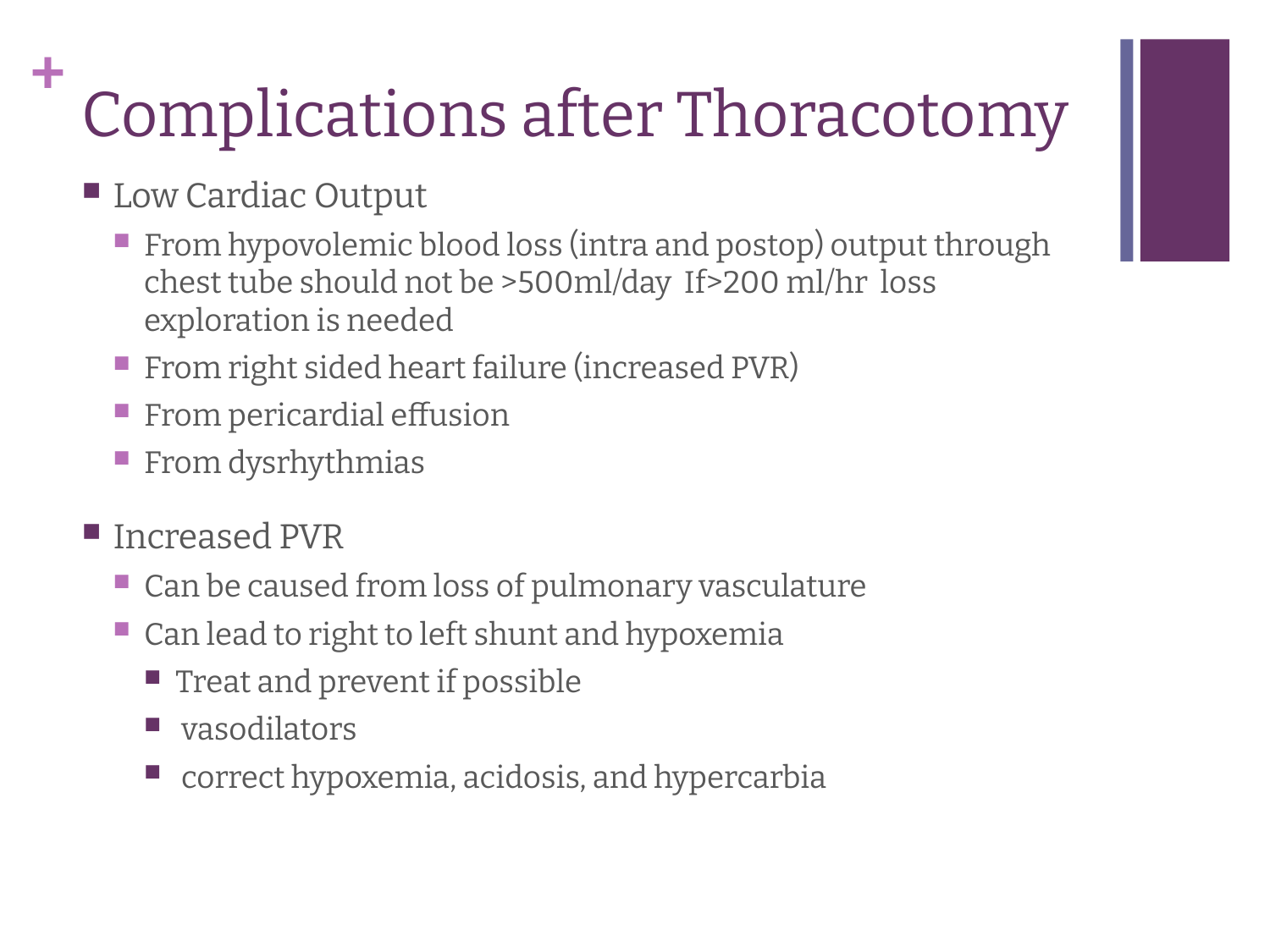

# Complications after Thoracotomy
Low Cardiac Output
From hypovolemic blood loss (intra and postop) output through chest tube should not be >500ml/day  If>200 ml/hr  loss exploration is needed
From right sided heart failure (increased PVR)
From pericardial effusion
From dysrhythmias
Increased PVR
Can be caused from loss of pulmonary vasculature
Can lead to right to left shunt and hypoxemia
Treat and prevent if possible
 vasodilators
 correct hypoxemia, acidosis, and hypercarbia